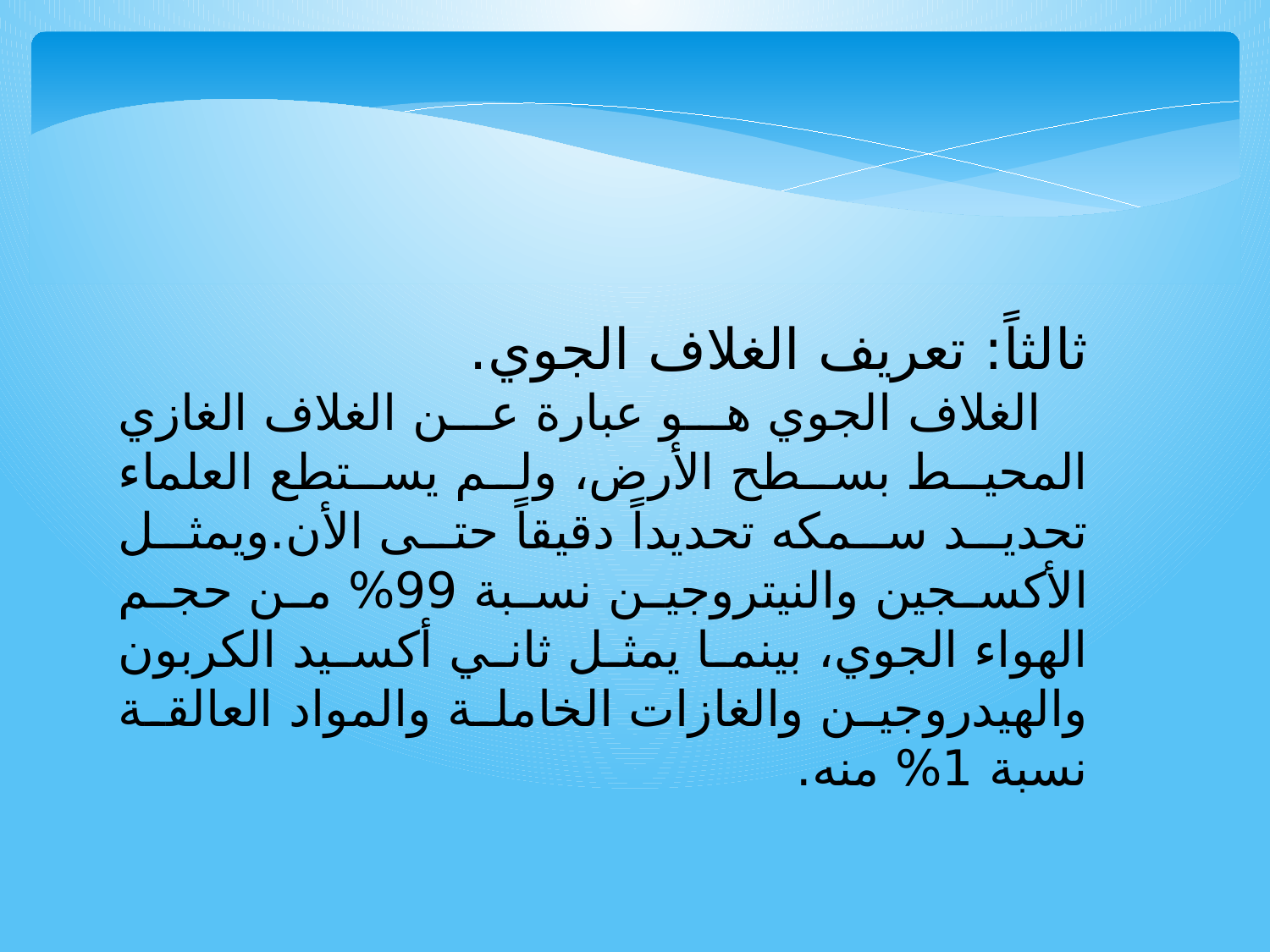

ثالثاً: تعريف الغلاف الجوي.
   الغلاف الجوي هو عبارة عن الغلاف الغازي المحيط بسطح الأرض، ولم يستطع العلماء تحديد سمكه تحديداً دقيقاً حتى الأن.ويمثل الأكسجين والنيتروجين نسبة 99% من حجم الهواء الجوي، بينما يمثل ثاني أكسيد الكربون والهيدروجين والغازات الخاملة والمواد العالقة نسبة 1% منه.